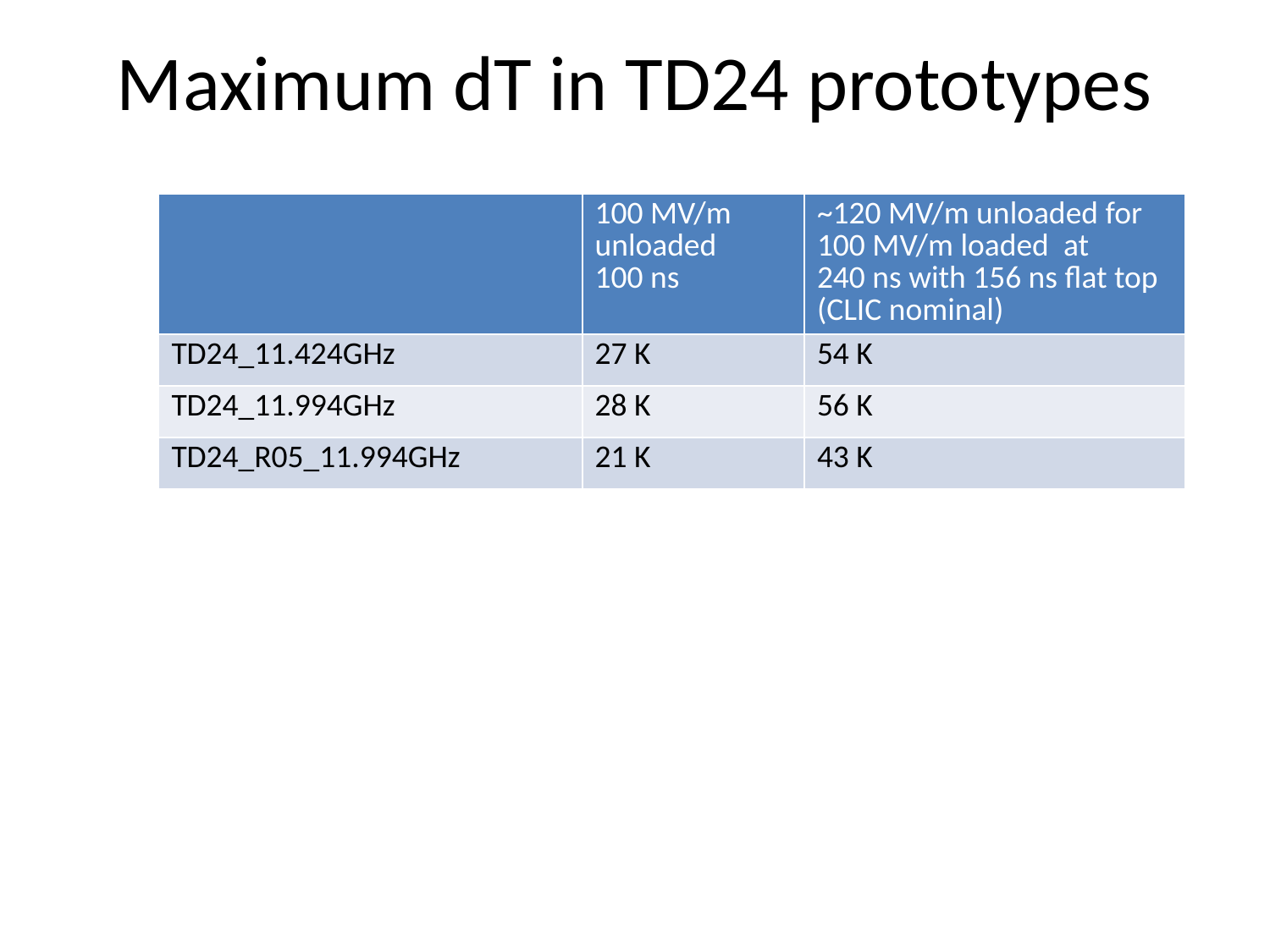

# Maximum dT in TD24 prototypes
|  | 100 MV/m unloaded 100 ns | ~120 MV/m unloaded for 100 MV/m loaded at 240 ns with 156 ns flat top (CLIC nominal) |
| --- | --- | --- |
| TD24\_11.424GHz | 27 K | 54 K |
| TD24\_11.994GHz | 28 K | 56 K |
| TD24\_R05\_11.994GHz | 21 K | 43 K |